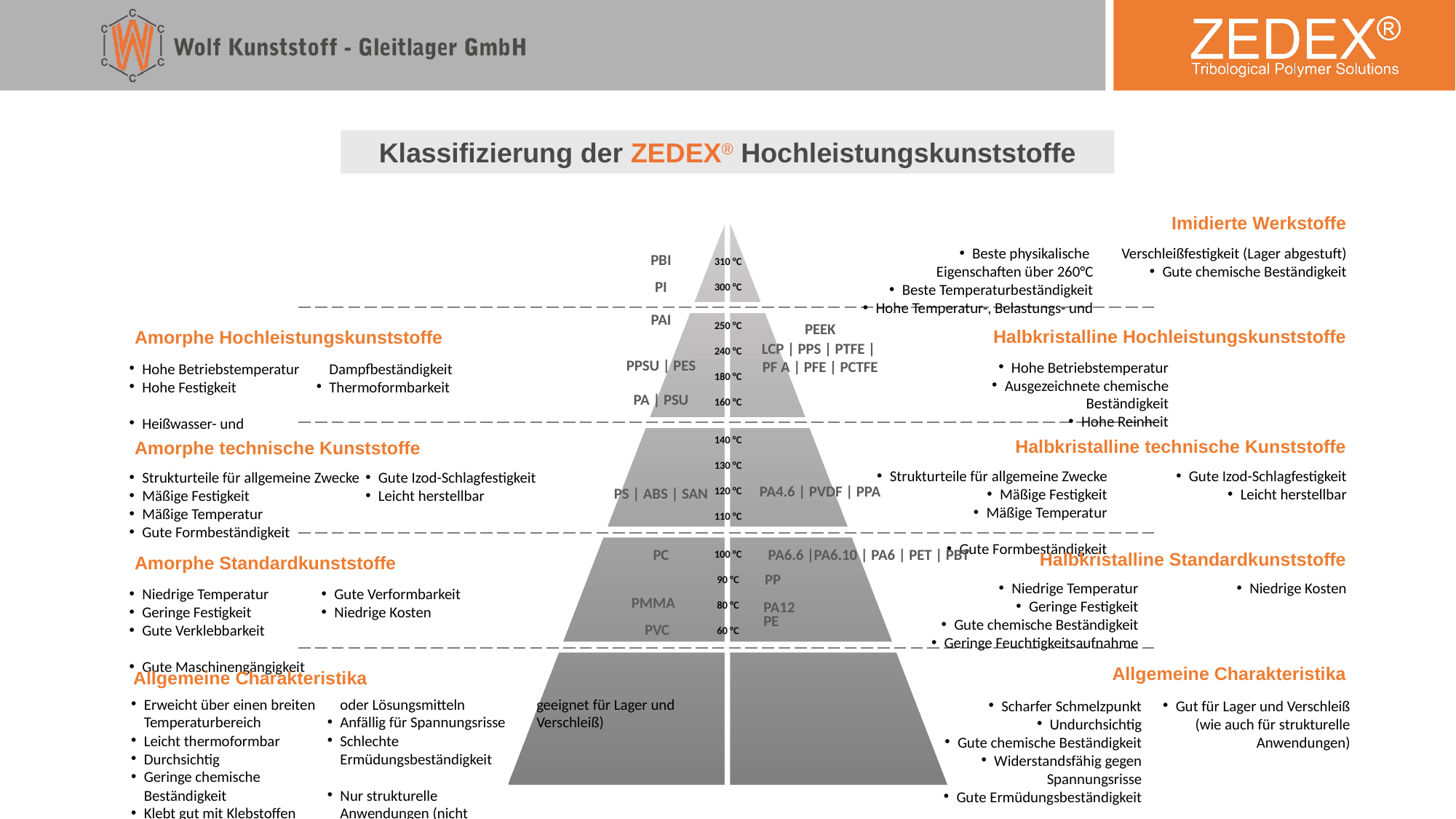

Klassifizierung der ZEDEX® Hochleistungskunststoffe
Imidierte Werkstoffe
Beste physikalische
Eigenschaften über 260°C
Beste Temperaturbeständigkeit
Hohe Temperatur-, Belastungs- und Verschleißfestigkeit (Lager abgestuft)
Gute chemische Beständigkeit

310 °C
300 °C

250 °C

240 °C

180 °C

160 °C

140 °C

130 °C

120 °C

110 °C

100 °C

90 °C

80 °C

60 °C
PBI
PI
PAI
PEEK
LCP | PPS | PTFE |
PF A | PFE | PCTFE
PPSU | PES
PA | PSU
PA4.6 | PVDF | PPA
PS | ABS | SAN
PC
PA6.6 |PA6.10 | PA6 | PET | PBT
PP
PMMA
PA12
PE
PVC
Halbkristalline Hochleistungskunststoffe
Hohe Betriebstemperatur
Ausgezeichnete chemische Beständigkeit
Hohe Reinheit
Amorphe Hochleistungskunststoffe
Hohe Betriebstemperatur
Hohe Festigkeit
Heißwasser- und Dampfbeständigkeit
Thermoformbarkeit
Halbkristalline technische Kunststoffe
Strukturteile für allgemeine Zwecke
Mäßige Festigkeit
Mäßige Temperatur
Gute Formbeständigkeit
Gute Izod-Schlagfestigkeit
Leicht herstellbar
Amorphe technische Kunststoffe
Strukturteile für allgemeine Zwecke
Mäßige Festigkeit
Mäßige Temperatur
Gute Formbeständigkeit
Gute Izod-Schlagfestigkeit
Leicht herstellbar
Halbkristalline Standardkunststoffe
Niedrige Temperatur
Geringe Festigkeit
Gute chemische Beständigkeit
Geringe Feuchtigkeitsaufnahme
Niedrige Kosten
Amorphe Standardkunststoffe
Niedrige Temperatur
Geringe Festigkeit
Gute Verklebbarkeit
Gute Maschinengängigkeit
Gute Verformbarkeit
Niedrige Kosten
Allgemeine Charakteristika
Scharfer Schmelzpunkt
Undurchsichtig
Gute chemische Beständigkeit
Widerstandsfähig gegen Spannungsrisse
Gute Ermüdungsbeständigkeit
Gut für Lager und Verschleiß
 (wie auch für strukturelle Anwendungen)
Allgemeine Charakteristika
Erweicht über einen breiten Temperaturbereich
Leicht thermoformbar
Durchsichtig
Geringe chemische Beständigkeit
Klebt gut mit Klebstoffen oder Lösungsmitteln
Anfällig für Spannungsrisse
Schlechte Ermüdungsbeständigkeit
Nur strukturelle Anwendungen (nicht geeignet für Lager und Verschleiß)